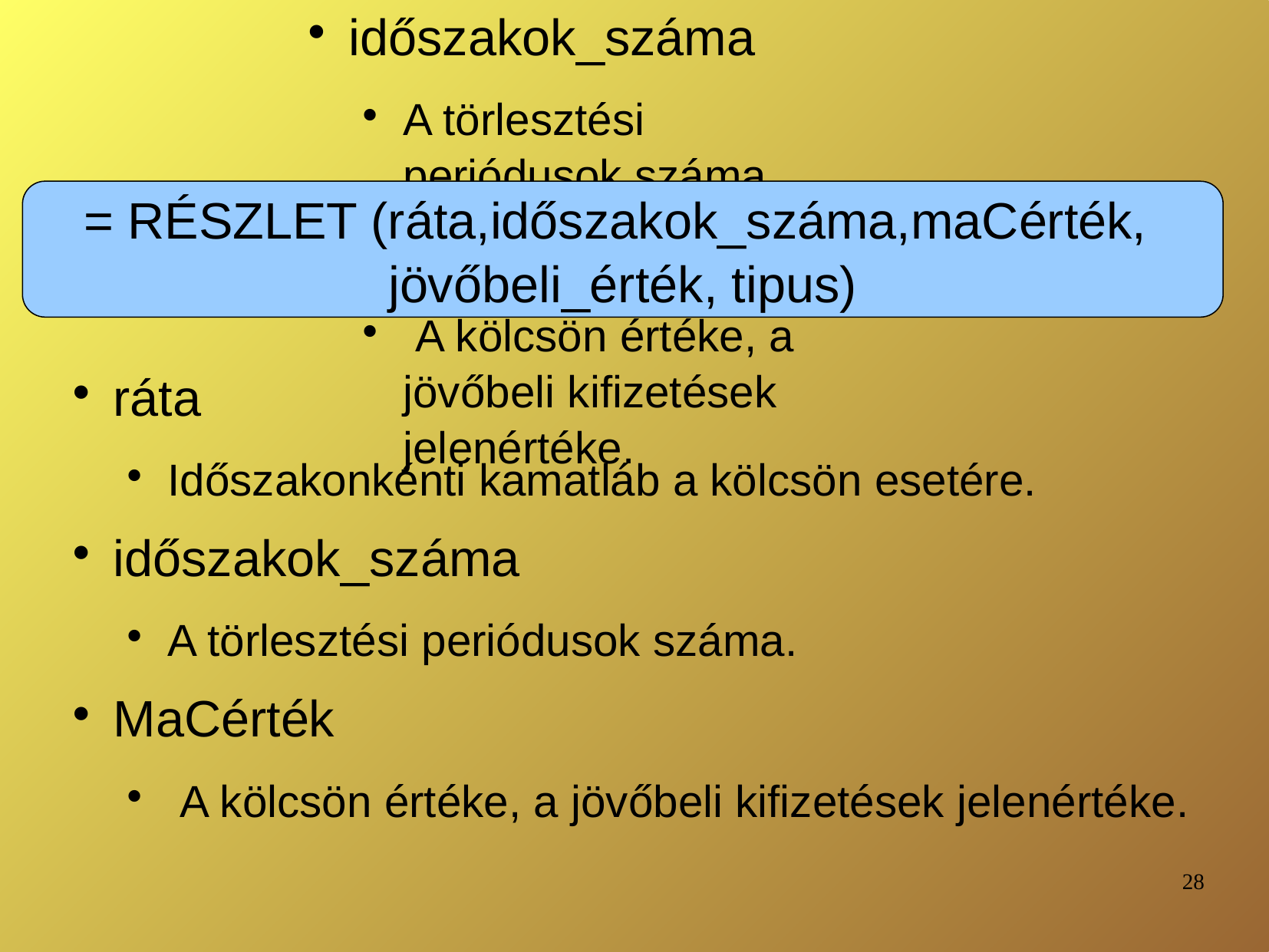

# ráta
Időszakonkénti kamatláb a kölcsön esetére.
időszakok_száma
A törlesztési periódusok száma.
MaCérték
 A kölcsön értéke, a jövőbeli kifizetések jelenértéke.
= RÉSZLET (ráta,időszakok_száma,maCérték,
jövőbeli_érték, tipus)
ráta
Időszakonkénti kamatláb a kölcsön esetére.
időszakok_száma
A törlesztési periódusok száma.
MaCérték
 A kölcsön értéke, a jövőbeli kifizetések jelenértéke.
28